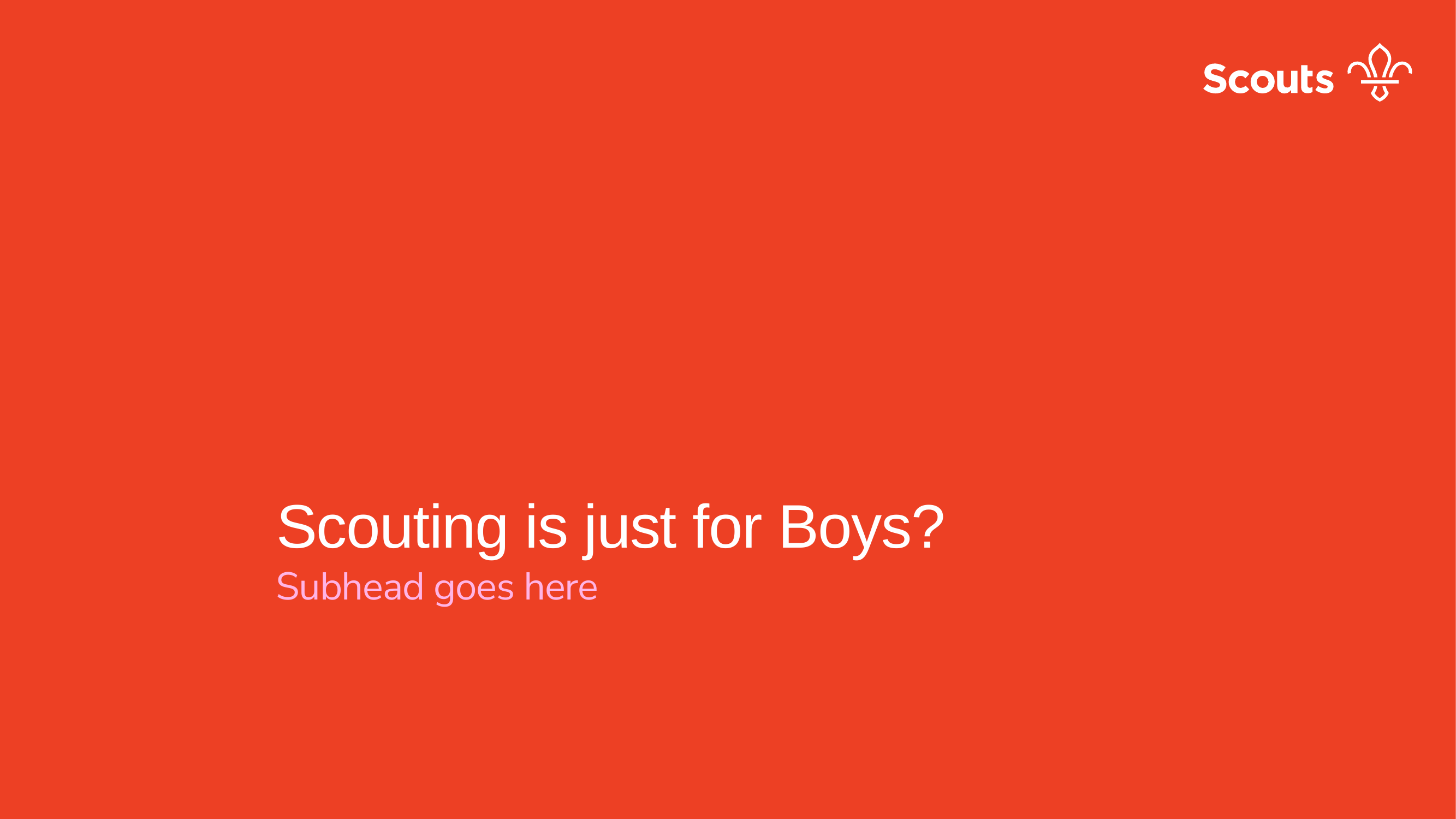

#

Scouting is just for Boys?
Subhead goes here